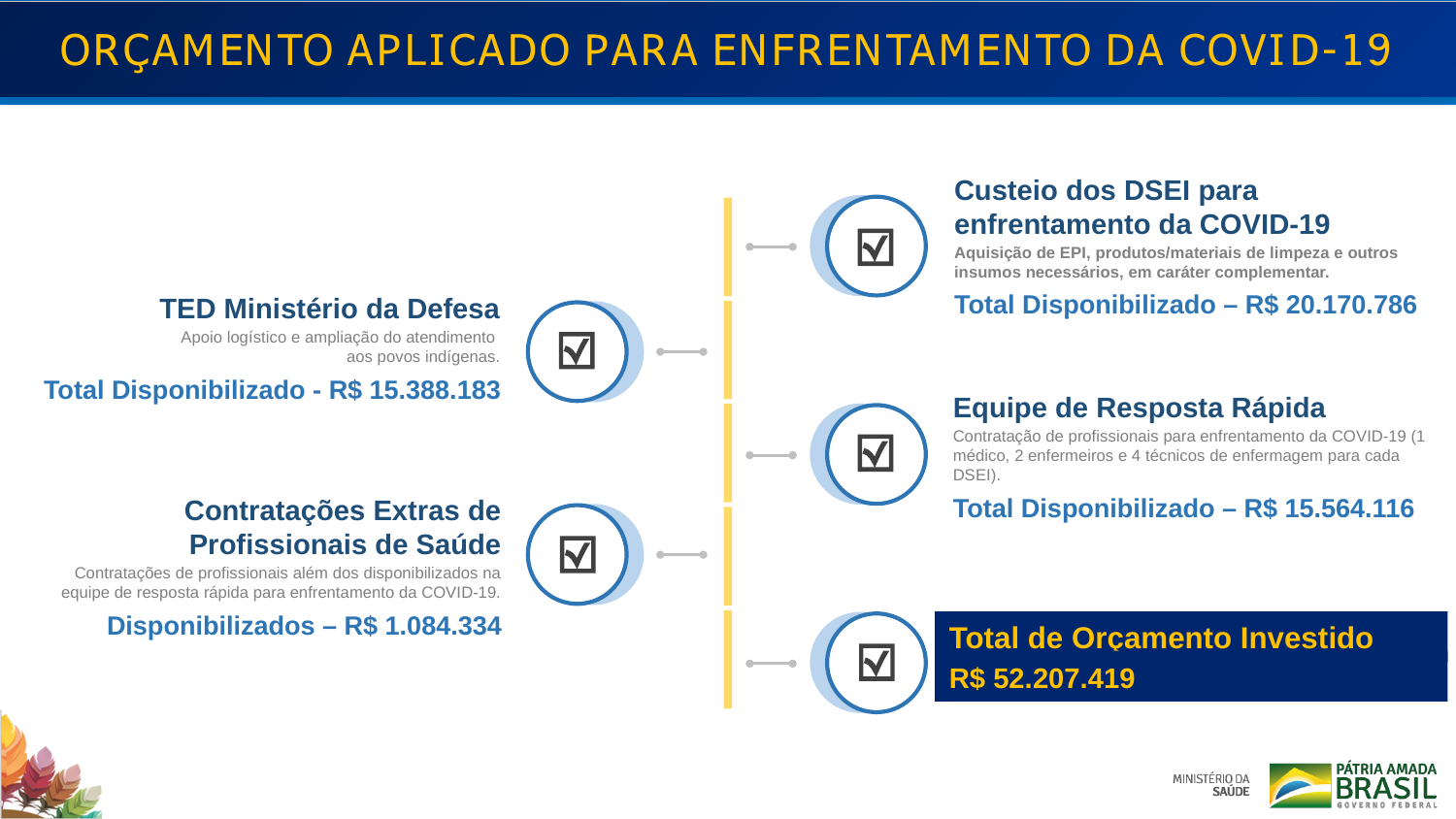

ORÇAMENTO APLICADO PARA ENFRENTAMENTO DA COVID-19

Custeio dos DSEI para enfrentamento da COVID-19
Aquisição de EPI, produtos/materiais de limpeza e outros insumos necessários, em caráter complementar.

Total Disponibilizado – R$ 20.170.786

TED Ministério da Defesa
Apoio logístico e ampliação do atendimento
aos povos indígenas.

Total Disponibilizado - R$ 15.388.183

Equipe de Resposta Rápida
Contratação de profissionais para enfrentamento da COVID-19 (1 médico, 2 enfermeiros e 4 técnicos de enfermagem para cada DSEI).

Total Disponibilizado – R$ 15.564.116

Contratações Extras de Profissionais de Saúde
Contratações de profissionais além dos disponibilizados na equipe de resposta rápida para enfrentamento da COVID-19.

Disponibilizados – R$ 1.084.334

Total de Orçamento Investido

R$ 52.207.419